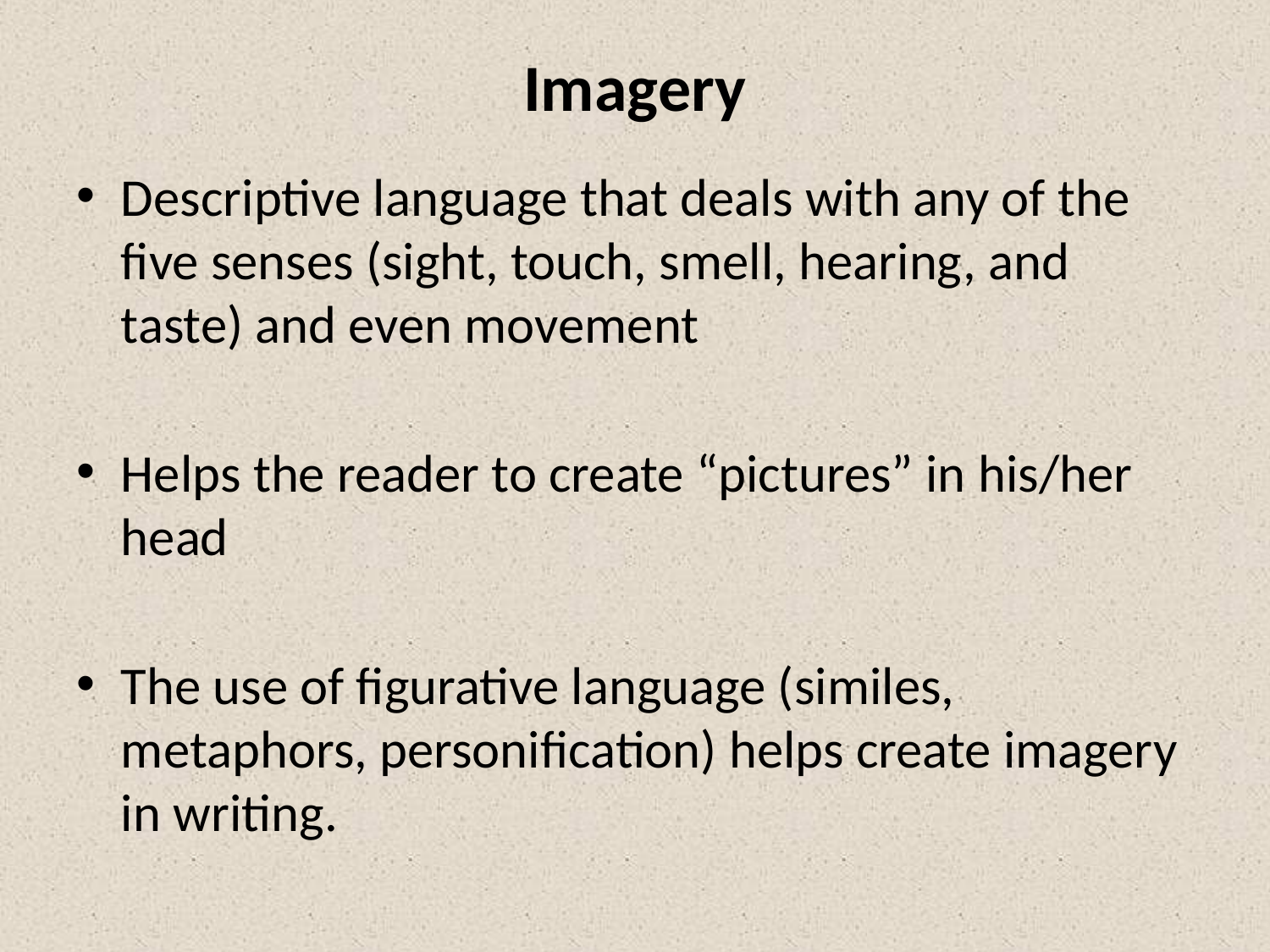

# Imagery
Descriptive language that deals with any of the five senses (sight, touch, smell, hearing, and taste) and even movement

Helps the reader to create “pictures” in his/her head

The use of figurative language (similes, metaphors, personification) helps create imagery in writing.